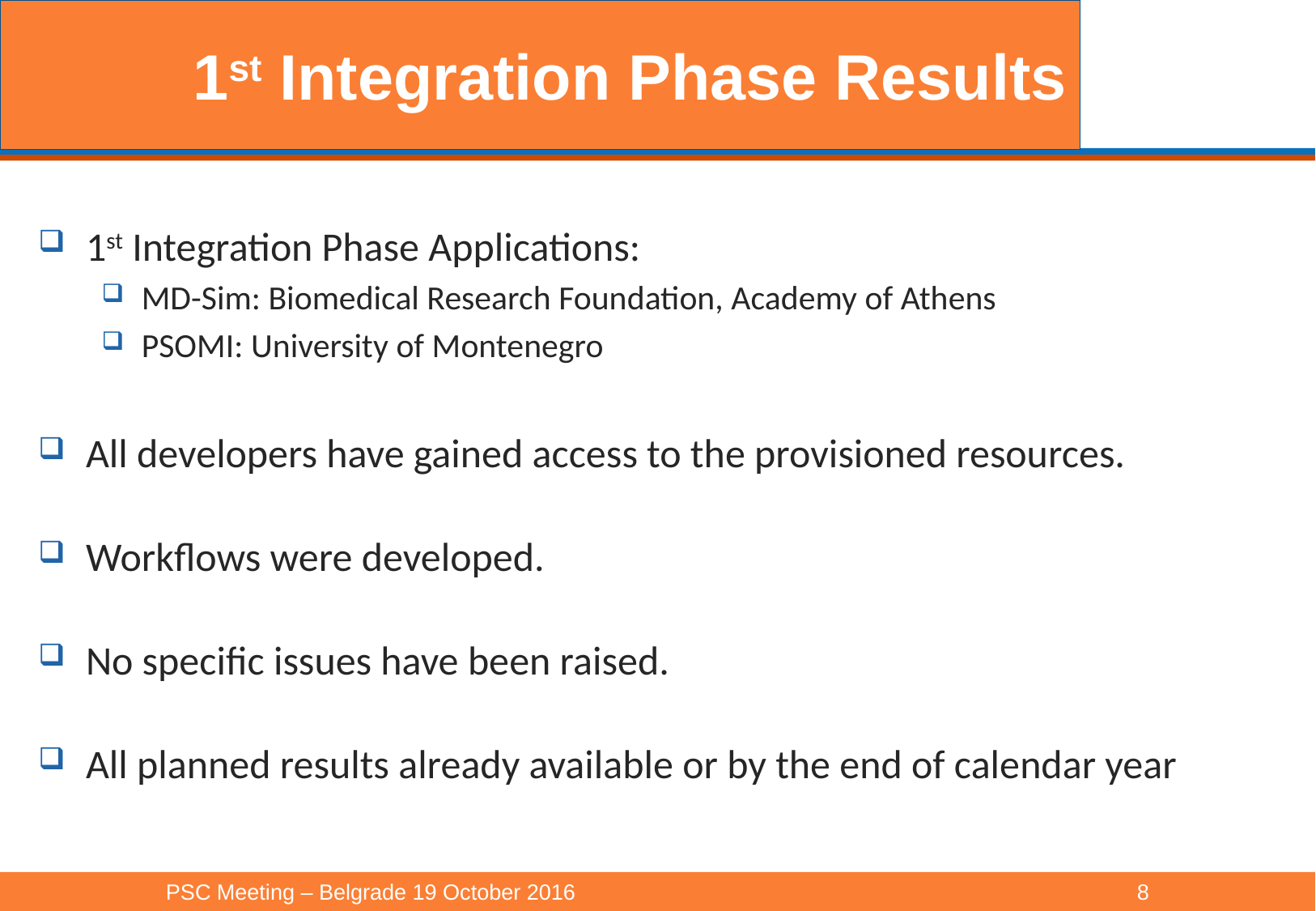

# 1st Integration Phase Results
1st Integration Phase Applications:
MD-Sim: Biomedical Research Foundation, Academy of Athens
PSOMI: University of Montenegro

All developers have gained access to the provisioned resources.

Workflows were developed.

No specific issues have been raised.

All planned results already available or by the end of calendar year

PSC Meeting – Belgrade 19 October 2016					8